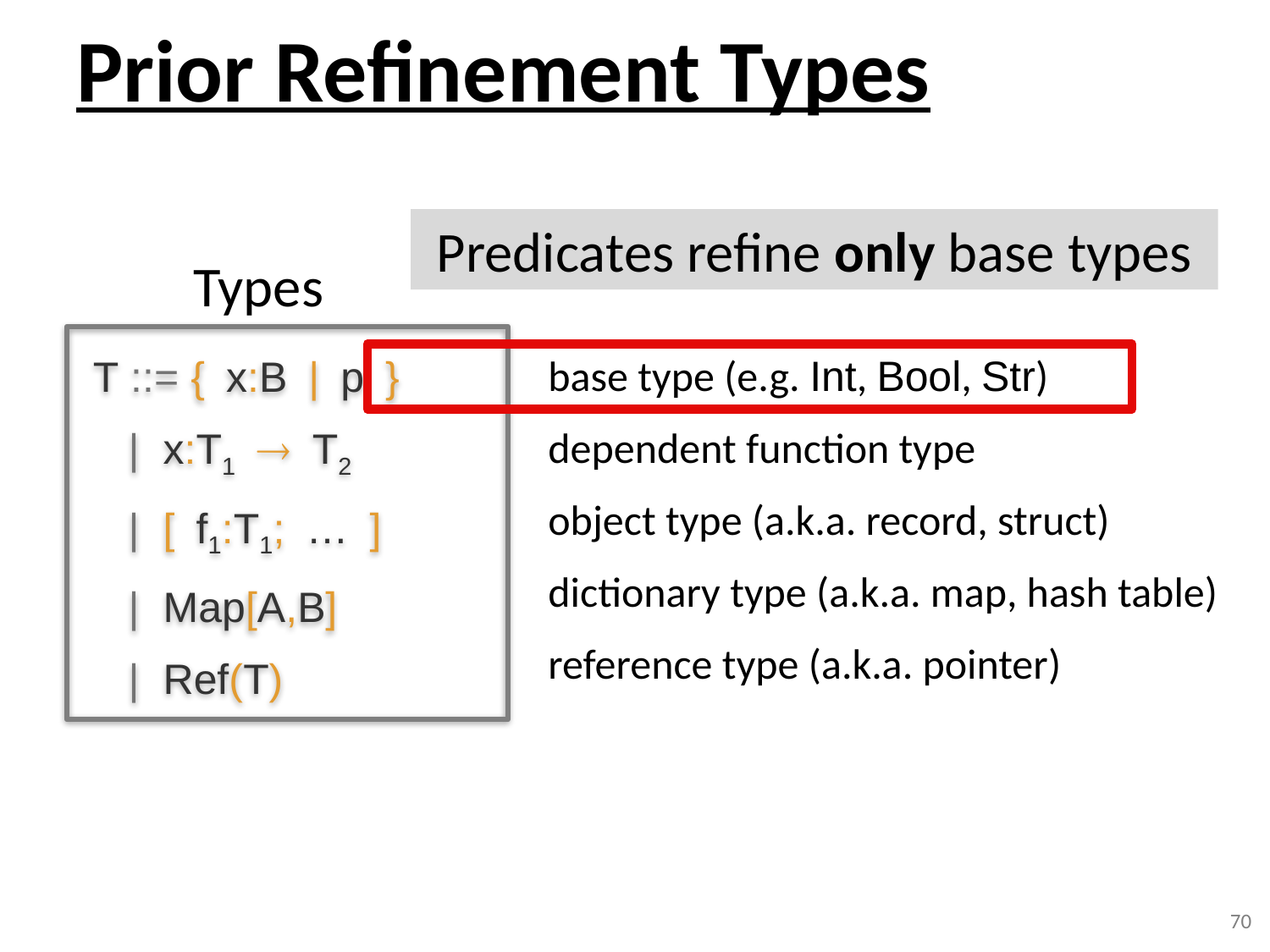

# Prior Refinement Types
Predicates refine only base types

Types

base type (e.g. Int, Bool, Str)
dependent function type
object type (a.k.a. record, struct)
dictionary type (a.k.a. map, hash table)
reference type (a.k.a. pointer)
T ::= { x:B | p }
   |  x:T1 → T2
   |  [ f1:T1; … ]
   |  Map[A,B]
   |  Ref(T)
70